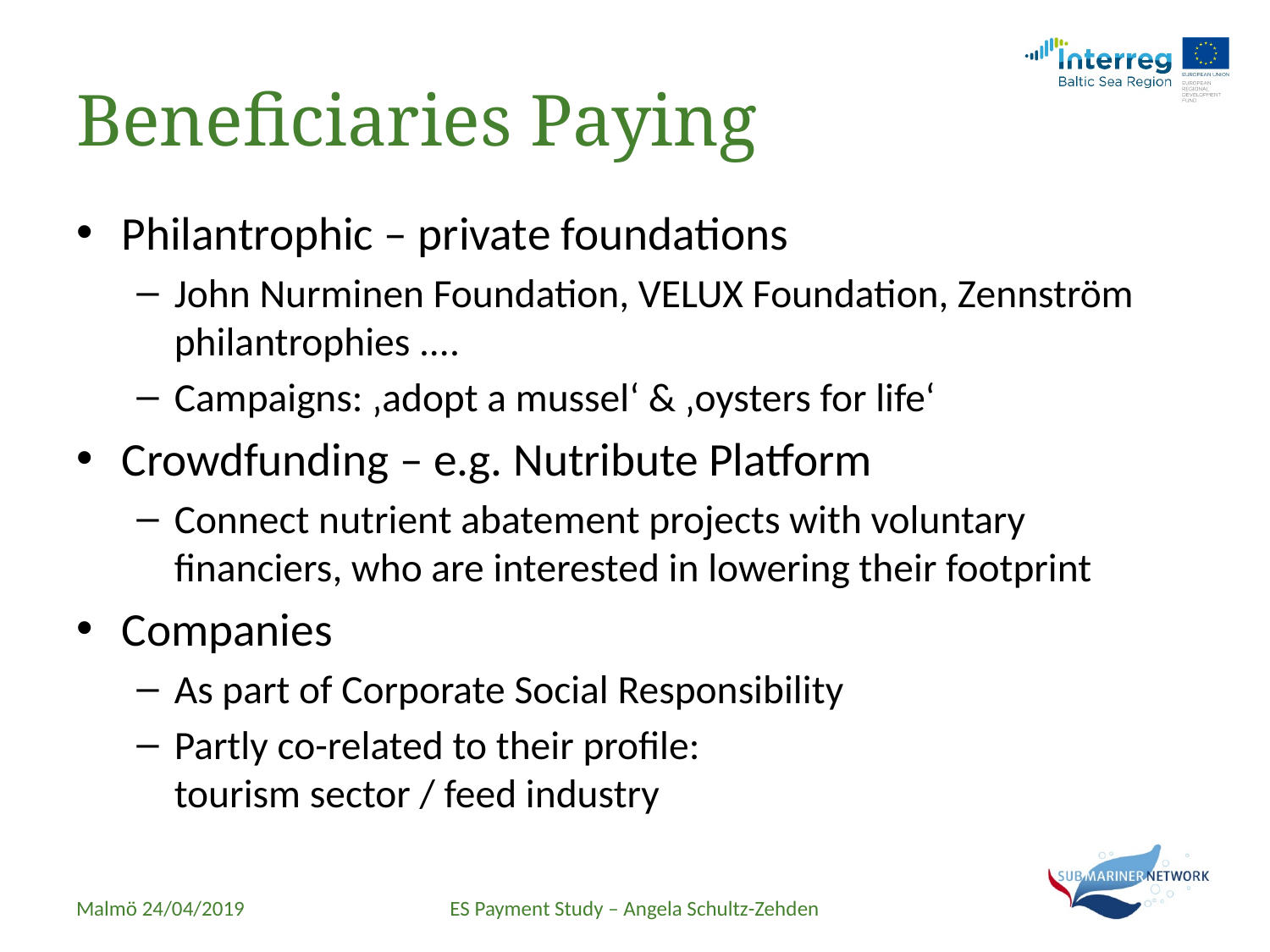

# Beneficiaries Paying
Philantrophic – private foundations
John Nurminen Foundation, VELUX Foundation, Zennström philantrophies ....
Campaigns: ‚adopt a mussel‘ & ‚oysters for life‘
Crowdfunding – e.g. Nutribute Platform
Connect nutrient abatement projects with voluntary financiers, who are interested in lowering their footprint
Companies
As part of Corporate Social Responsibility
Partly co-related to their profile:
tourism sector / feed industry
Malmö 24/04/2019
ES Payment Study – Angela Schultz-Zehden
22